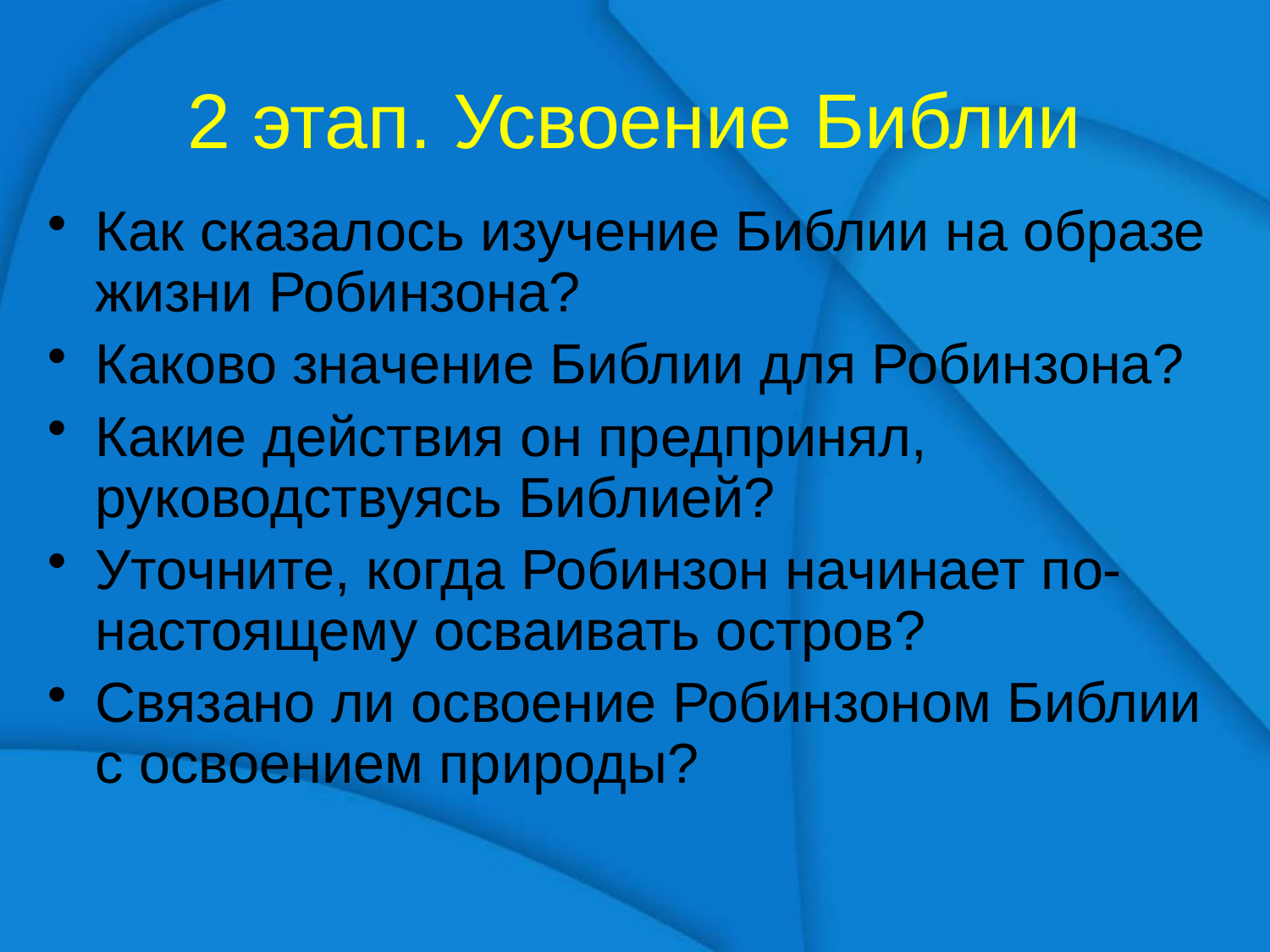

2 этап. Усвоение Библии
Как сказалось изучение Библии на образе жизни Робинзона?
Каково значение Библии для Робинзона?
Какие действия он предпринял, руководствуясь Библией?
Уточните, когда Робинзон начинает по-настоящему осваивать остров?
Связано ли освоение Робинзоном Библии с освоением природы?